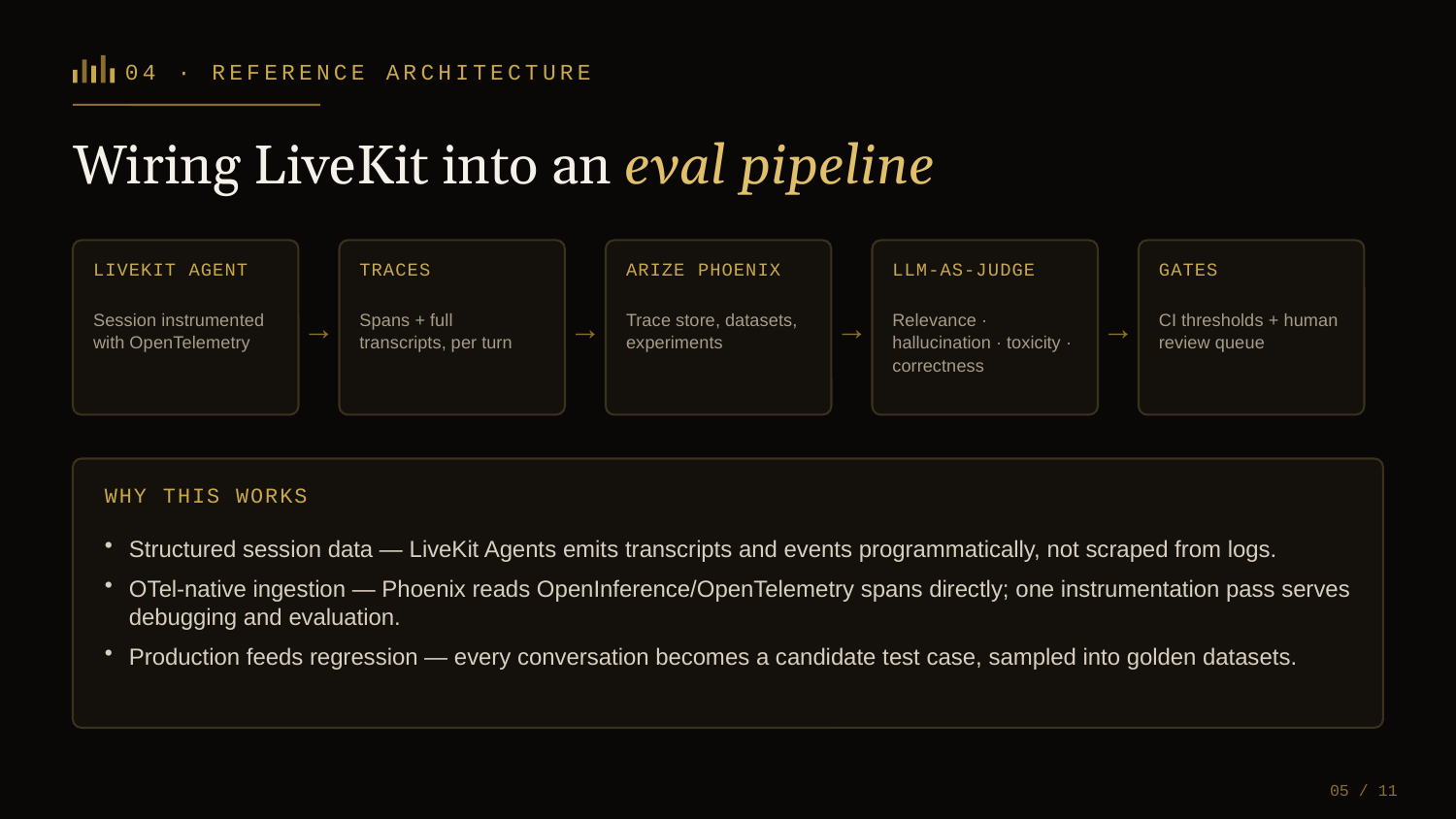

04 · REFERENCE ARCHITECTURE

Wiring LiveKit into an eval pipeline

LIVEKIT AGENT
TRACES
ARIZE PHOENIX
LLM-AS-JUDGE
GATES
→
→
→
→
Session instrumented with OpenTelemetry
Spans + full transcripts, per turn
Trace store, datasets, experiments
Relevance · hallucination · toxicity · correctness
CI thresholds + human review queue

WHY THIS WORKS
Structured session data — LiveKit Agents emits transcripts and events programmatically, not scraped from logs.
OTel-native ingestion — Phoenix reads OpenInference/OpenTelemetry spans directly; one instrumentation pass serves debugging and evaluation.
Production feeds regression — every conversation becomes a candidate test case, sampled into golden datasets.
05 / 11